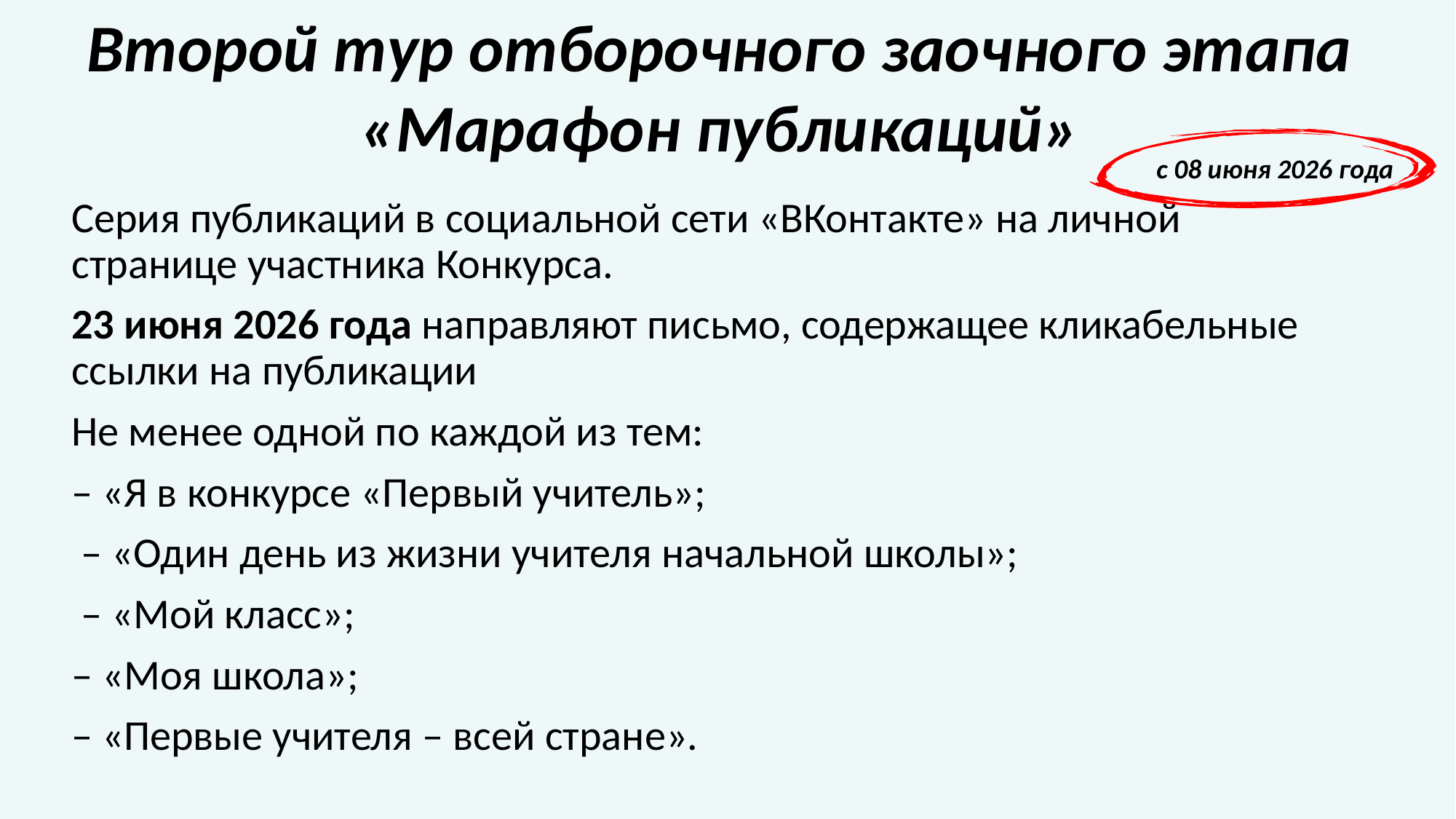

Второй тур отборочного заочного этапа
«Марафон публикаций»

с 08 июня 2026 года
Серия публикаций в социальной сети «ВКонтакте» на личной странице участника Конкурса.
23 июня 2026 года направляют письмо, содержащее кликабельные ссылки на публикации
Не менее одной по каждой из тем:
– «Я в конкурсе «Первый учитель»;
 – «Один день из жизни учителя начальной школы»;
 – «Мой класс»;
– «Моя школа»;
– «Первые учителя – всей стране».